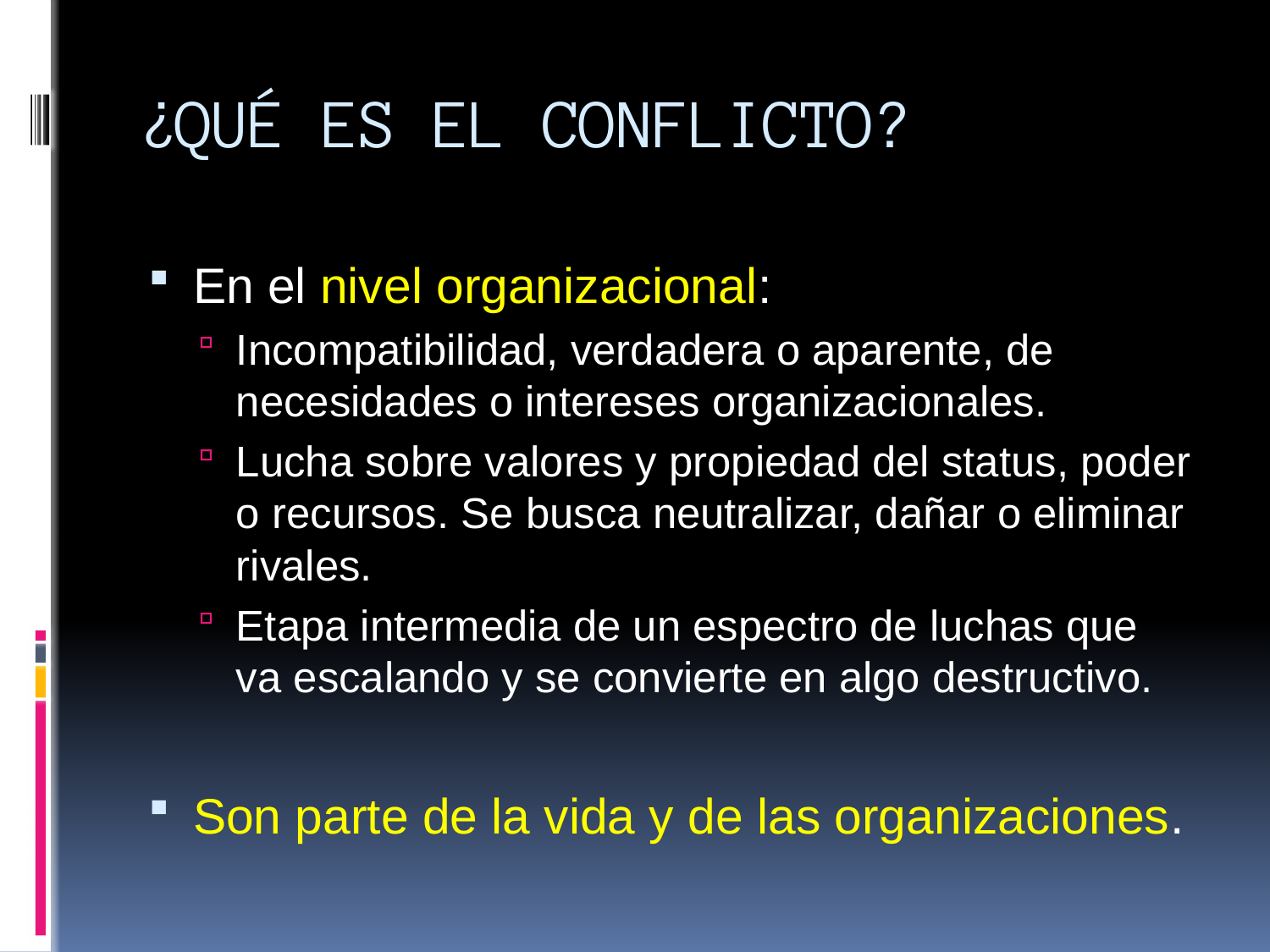

# ¿QUÉ ES EL CONFLICTO?
En el nivel organizacional:
Incompatibilidad, verdadera o aparente, de necesidades o intereses organizacionales.
Lucha sobre valores y propiedad del status, poder o recursos. Se busca neutralizar, dañar o eliminar rivales.
Etapa intermedia de un espectro de luchas que va escalando y se convierte en algo destructivo.

Son parte de la vida y de las organizaciones.